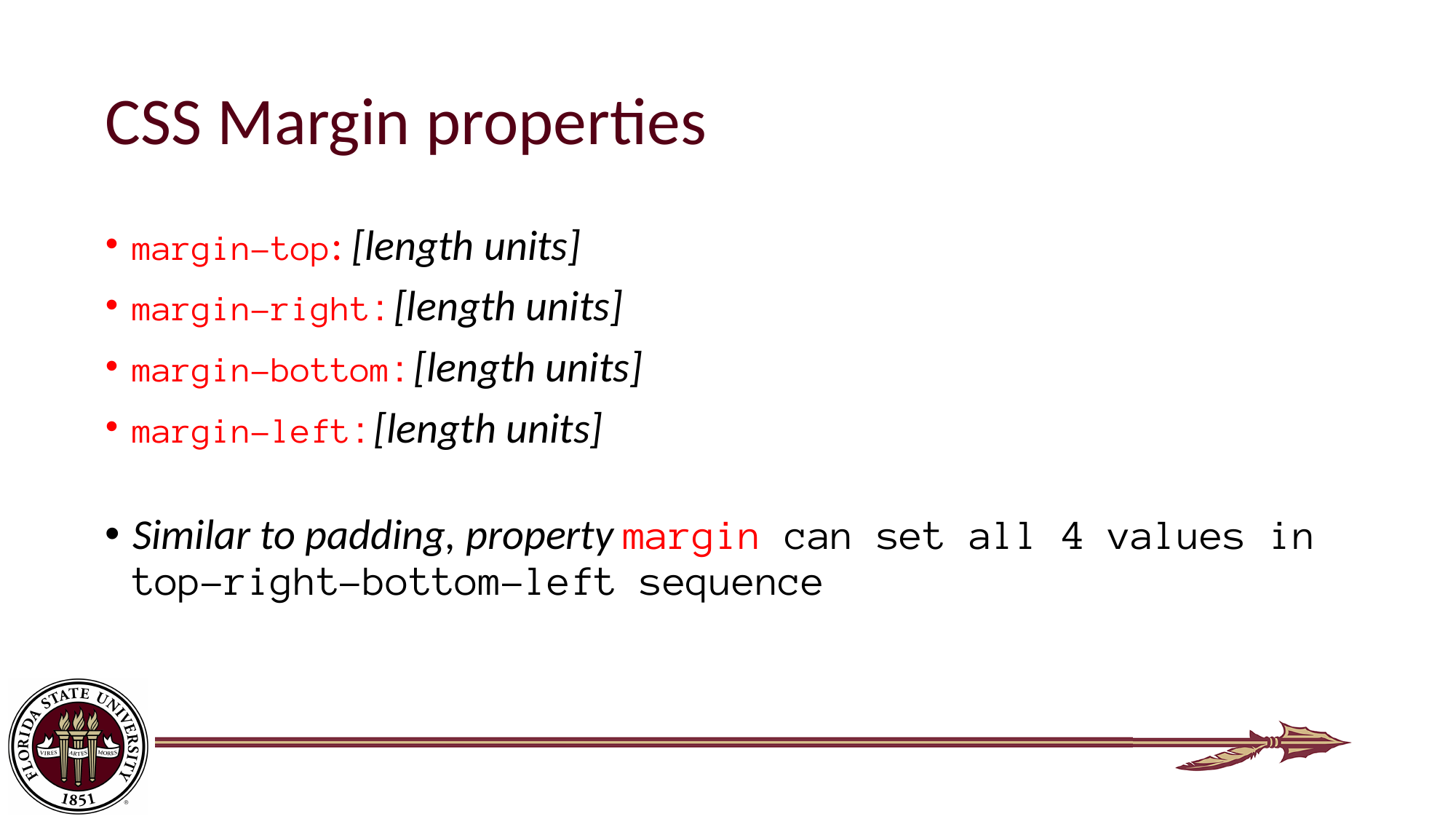

# CSS Margin properties
margin-top: [length units]
margin-right:[length units]
margin-bottom:[length units]
margin-left:[length units]

Similar to padding, property margin can set all 4 values in top-right-bottom-left sequence